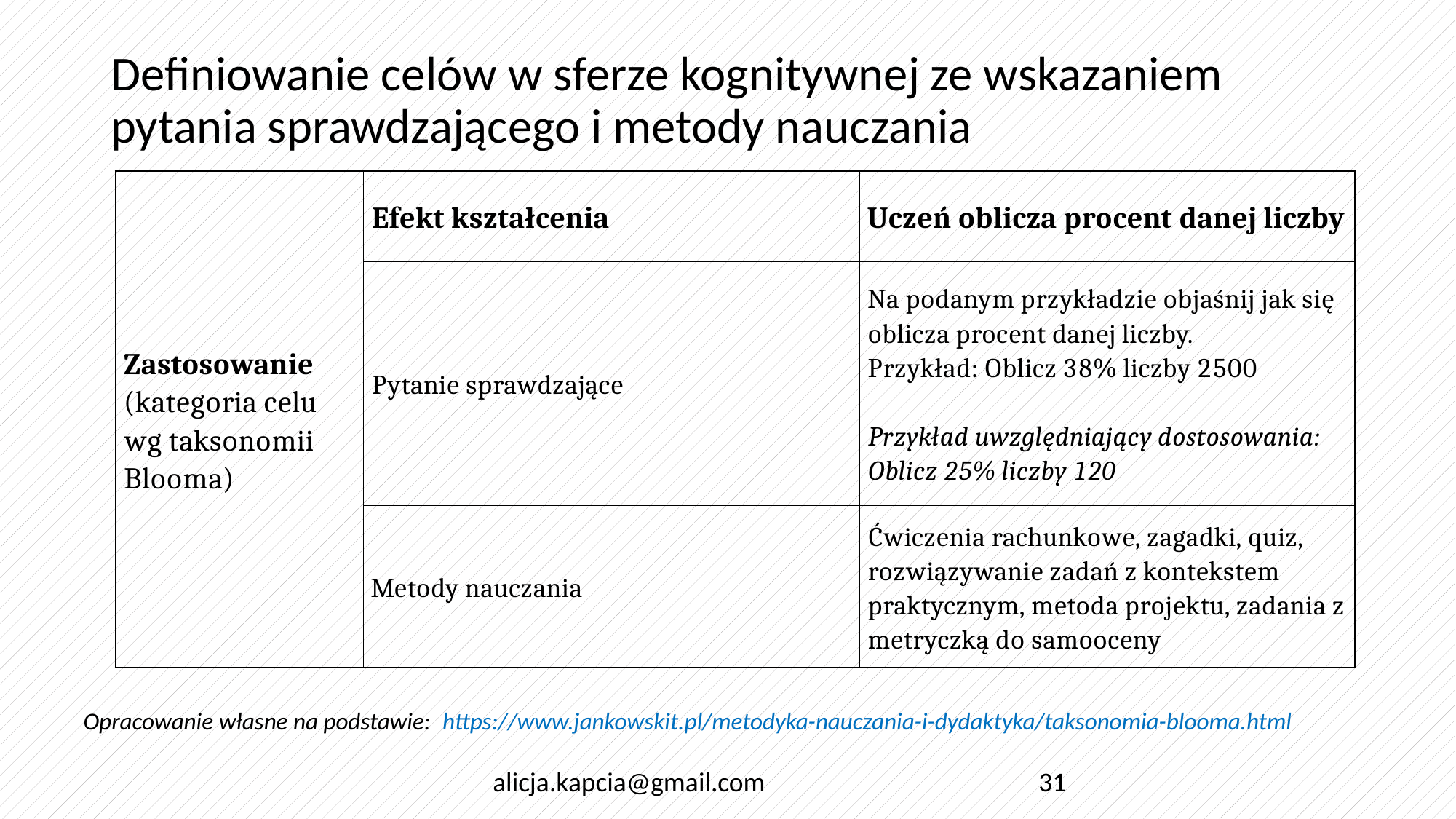

# Definiowanie celów w sferze kognitywnej ze wskazaniem pytania sprawdzającego i metody nauczania
| Zastosowanie (kategoria celu wg taksonomii Blooma) | Efekt kształcenia | Uczeń oblicza procent danej liczby |
| --- | --- | --- |
|  | Pytanie sprawdzające | Na podanym przykładzie objaśnij jak się oblicza procent danej liczby. Przykład: Oblicz 38% liczby 2500   Przykład uwzględniający dostosowania: Oblicz 25% liczby 120 |
|  | Metody nauczania | Ćwiczenia rachunkowe, zagadki, quiz, rozwiązywanie zadań z kontekstem praktycznym, metoda projektu, zadania z metryczką do samooceny |
Opracowanie własne na podstawie:  https://www.jankowskit.pl/metodyka-nauczania-i-dydaktyka/taksonomia-blooma.html
alicja.kapcia@gmail.com
31